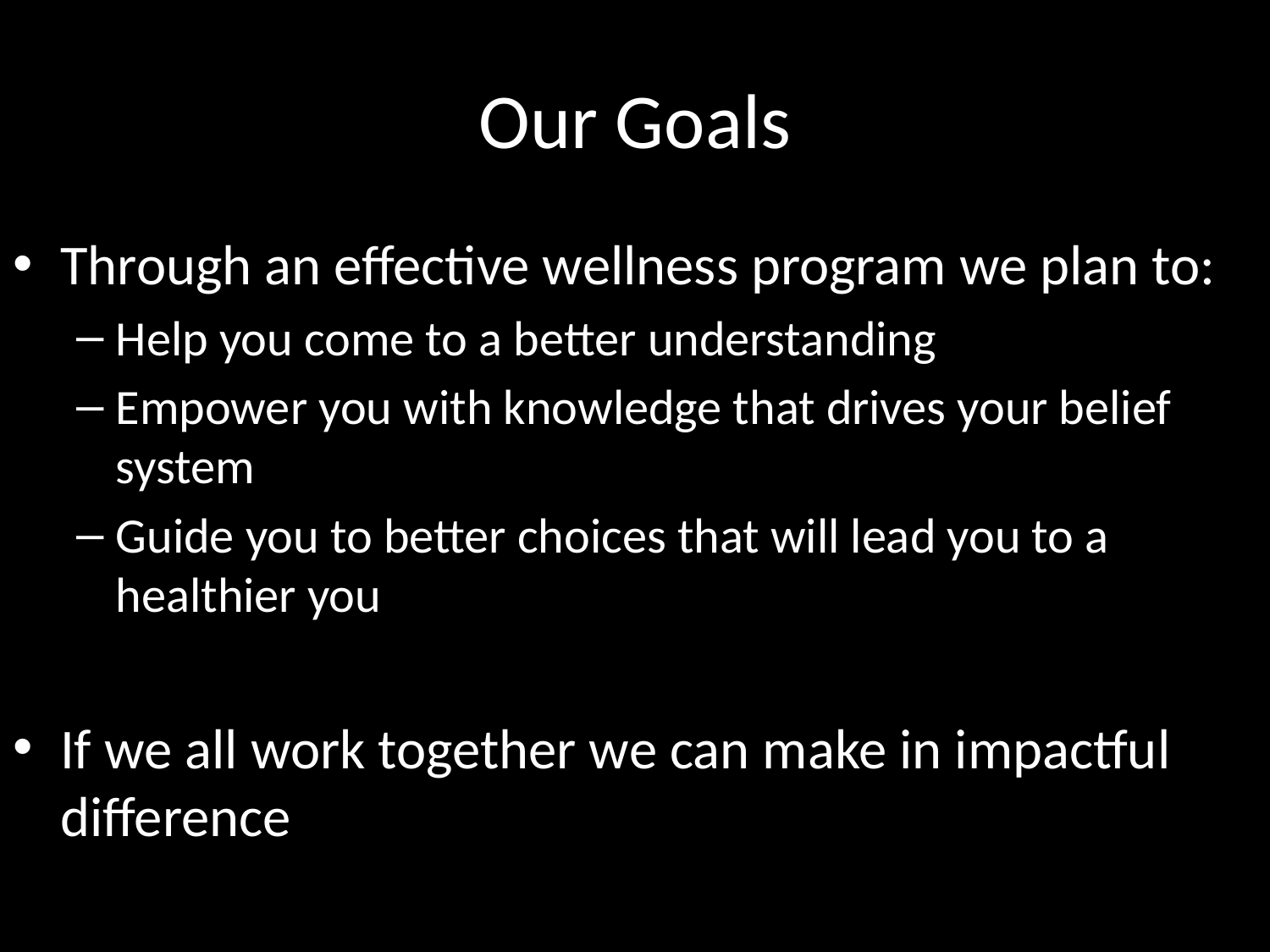

# Our Goals
Through an effective wellness program we plan to:
Help you come to a better understanding
Empower you with knowledge that drives your belief system
Guide you to better choices that will lead you to a healthier you

If we all work together we can make in impactful difference